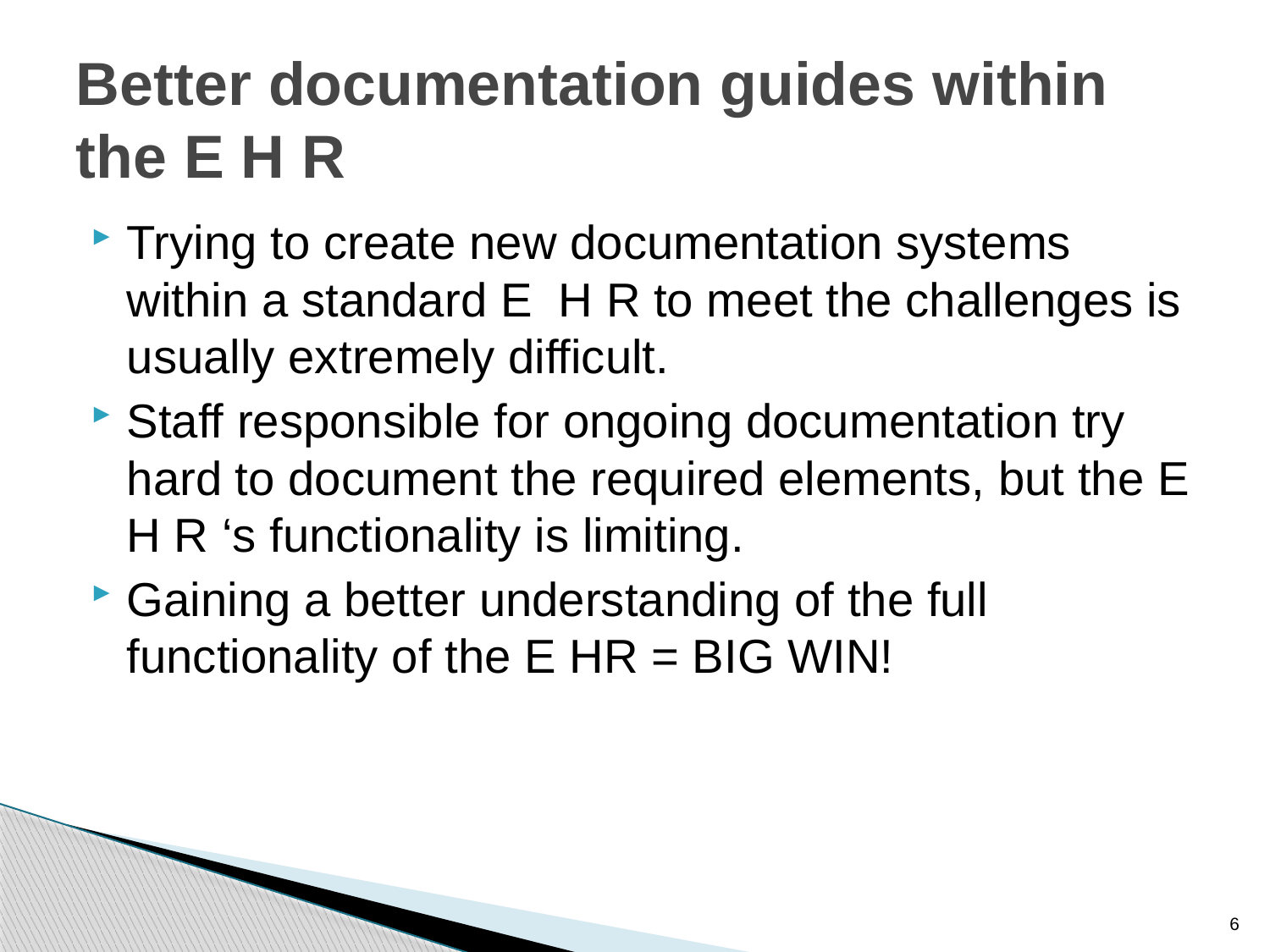

# Better documentation guides within the E H R
Trying to create new documentation systems within a standard E  H R to meet the challenges is usually extremely difficult.
Staff responsible for ongoing documentation try hard to document the required elements, but the E H R ‘s functionality is limiting.
Gaining a better understanding of the full functionality of the E HR = BIG WIN!
6